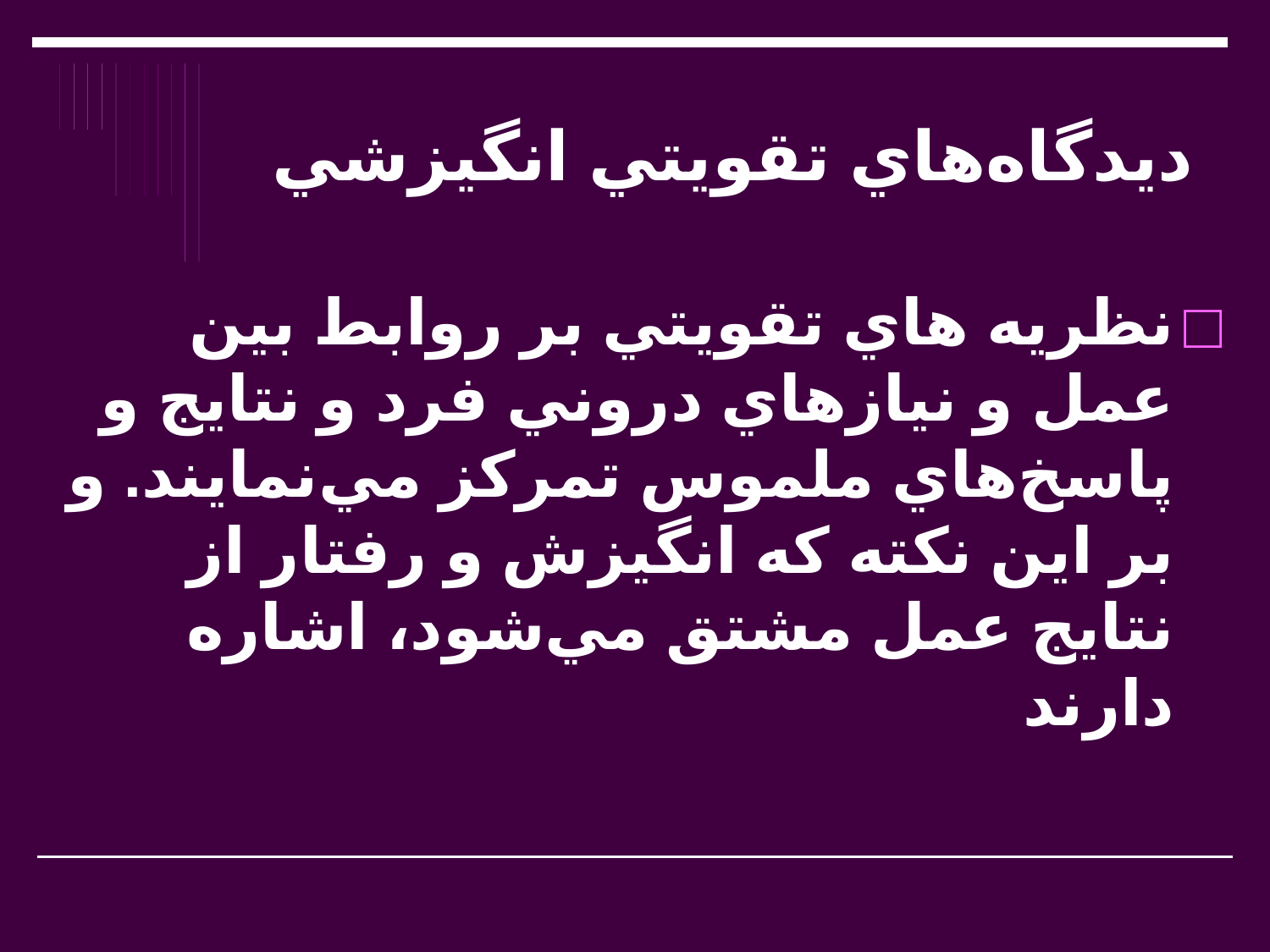

# ديدگاه‌هاي تقويتي انگيزشي
نظريه ‌هاي تقويتي بر روابط بين عمل و نيازهاي دروني فرد و نتايج و پاسخ‌هاي ملموس تمركز مي‌نمايند. و بر اين نكته كه انگيزش و رفتار از نتايج عمل مشتق مي‌شود، اشاره دارند